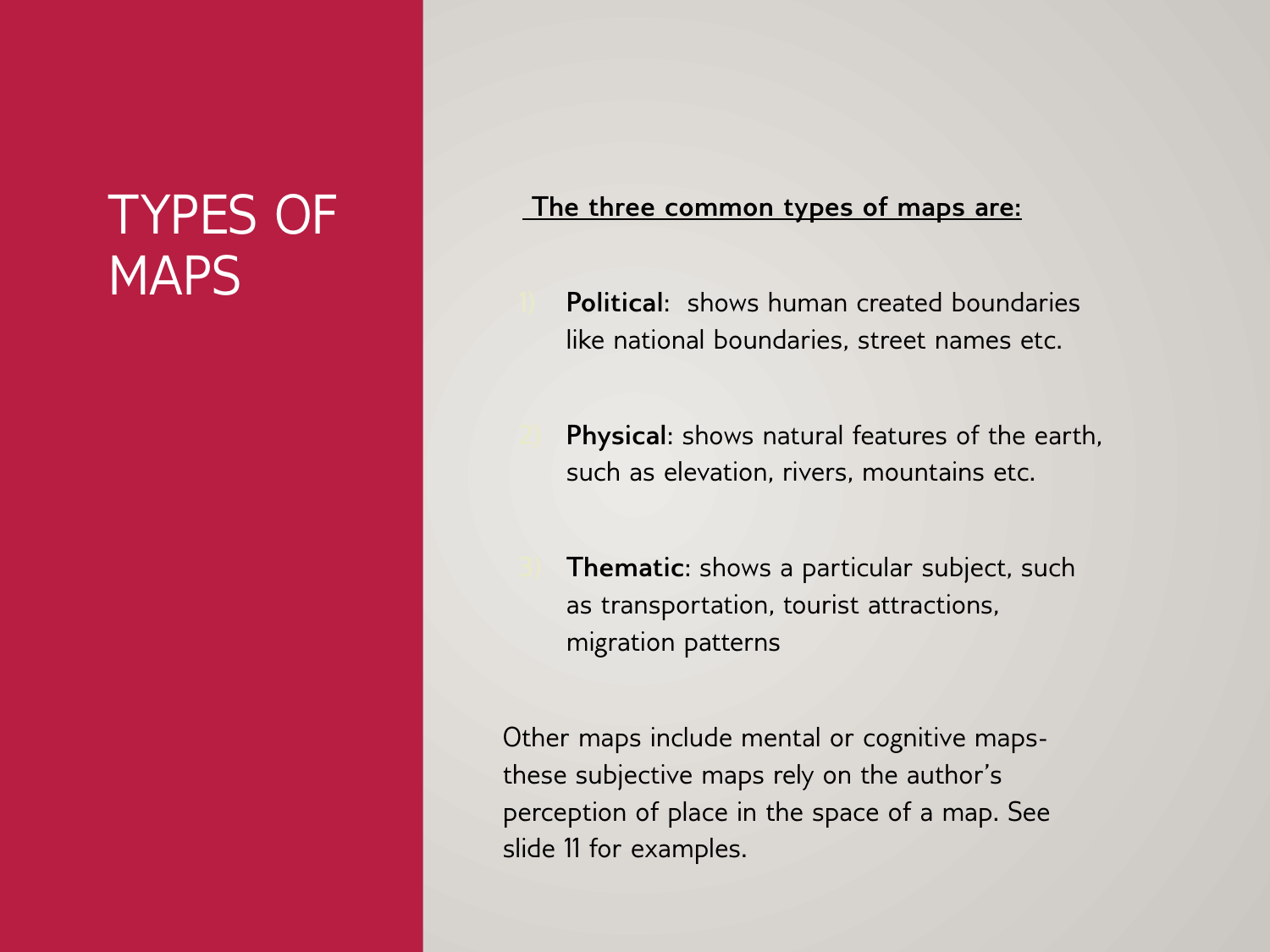

# Types of Maps
 The three common types of maps are:

Political:  shows human created boundaries like national boundaries, street names etc.

Physical: shows natural features of the earth, such as elevation, rivers, mountains etc.

Thematic: shows a particular subject, such as transportation, tourist attractions, migration patterns

Other maps include mental or cognitive maps- these subjective maps rely on the author’s perception of place in the space of a map. See slide 11 for examples.